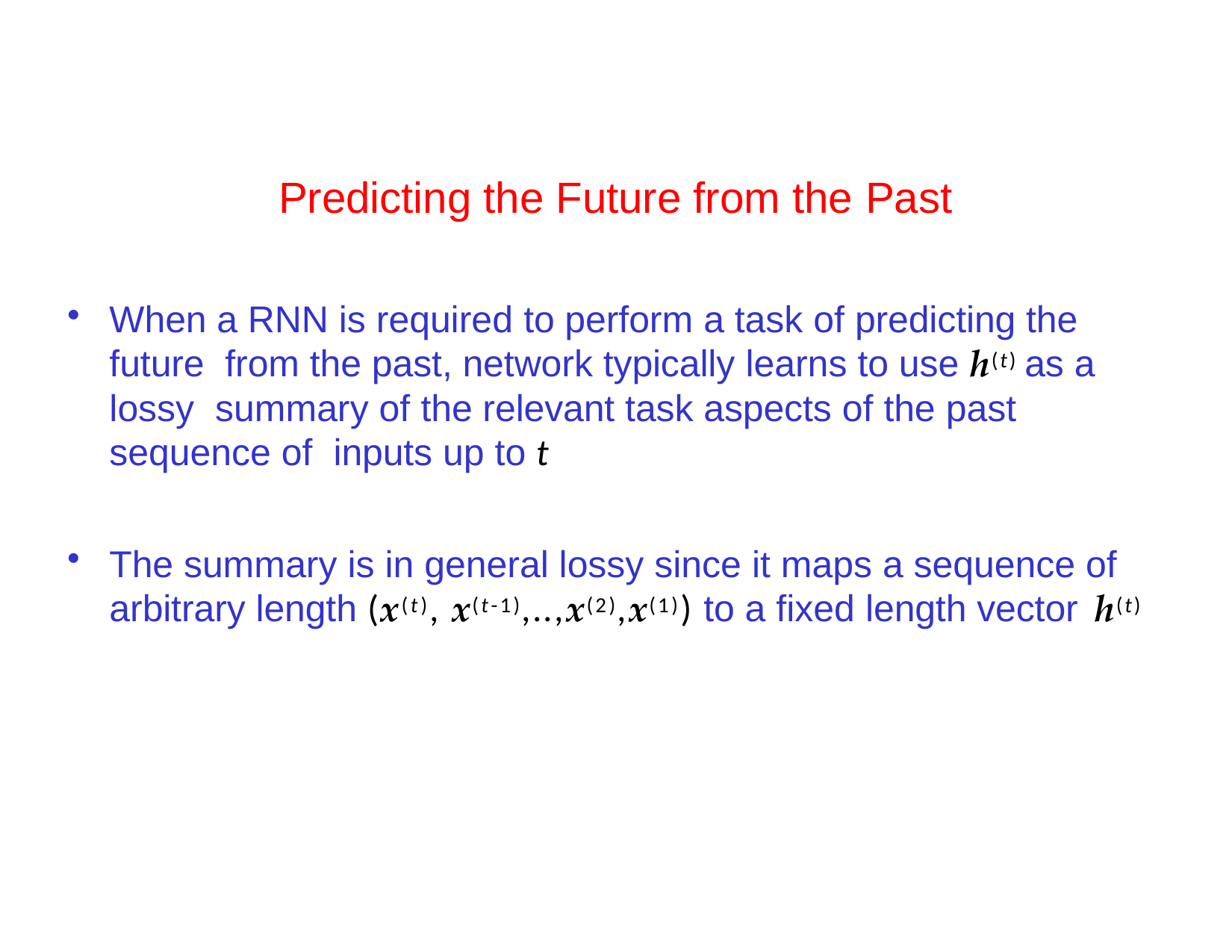

# Predicting the Future from the Past
When a RNN is required to perform a task of predicting the future  from the past, network typically learns to use h(t) as a lossy  summary of the relevant task aspects of the past sequence of  inputs up to t

The summary is in general lossy since it maps a sequence of  arbitrary length (x(t), x(t-1),..,x(2),x(1)) to a fixed length vector h(t)